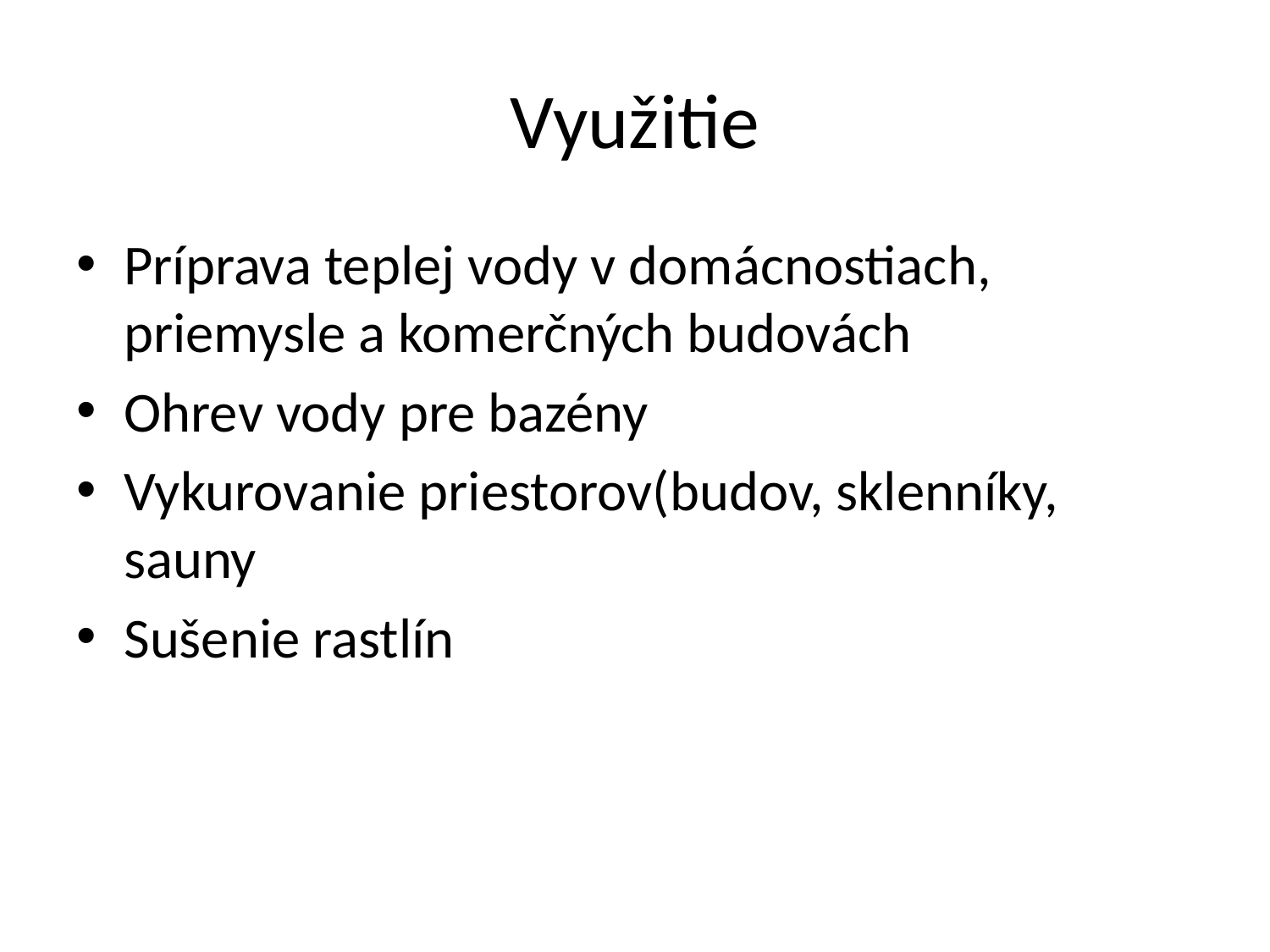

# Využitie
Príprava teplej vody v domácnostiach, priemysle a komerčných budovách
Ohrev vody pre bazény
Vykurovanie priestorov(budov, sklenníky, sauny
Sušenie rastlín